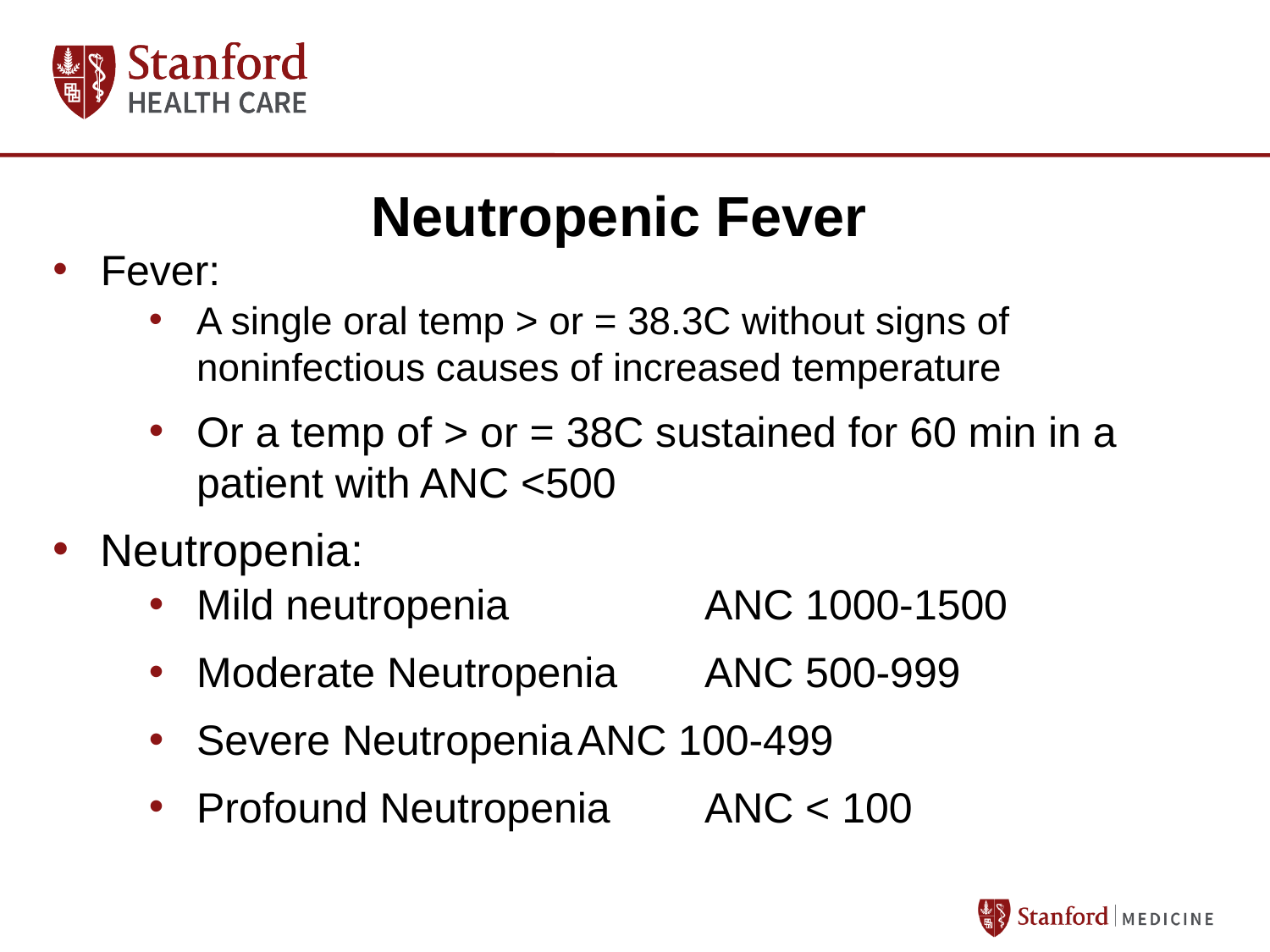

# Neutropenic Fever

Fever:
A single oral temp > or = 38.3C without signs of noninfectious causes of increased temperature
Or a temp of > or = 38C sustained for 60 min in a patient with ANC <500
Neutropenia:
Mild neutropenia		ANC 1000-1500
Moderate Neutropenia 	ANC 500-999
Severe Neutropenia	ANC 100-499
Profound Neutropenia	ANC < 100